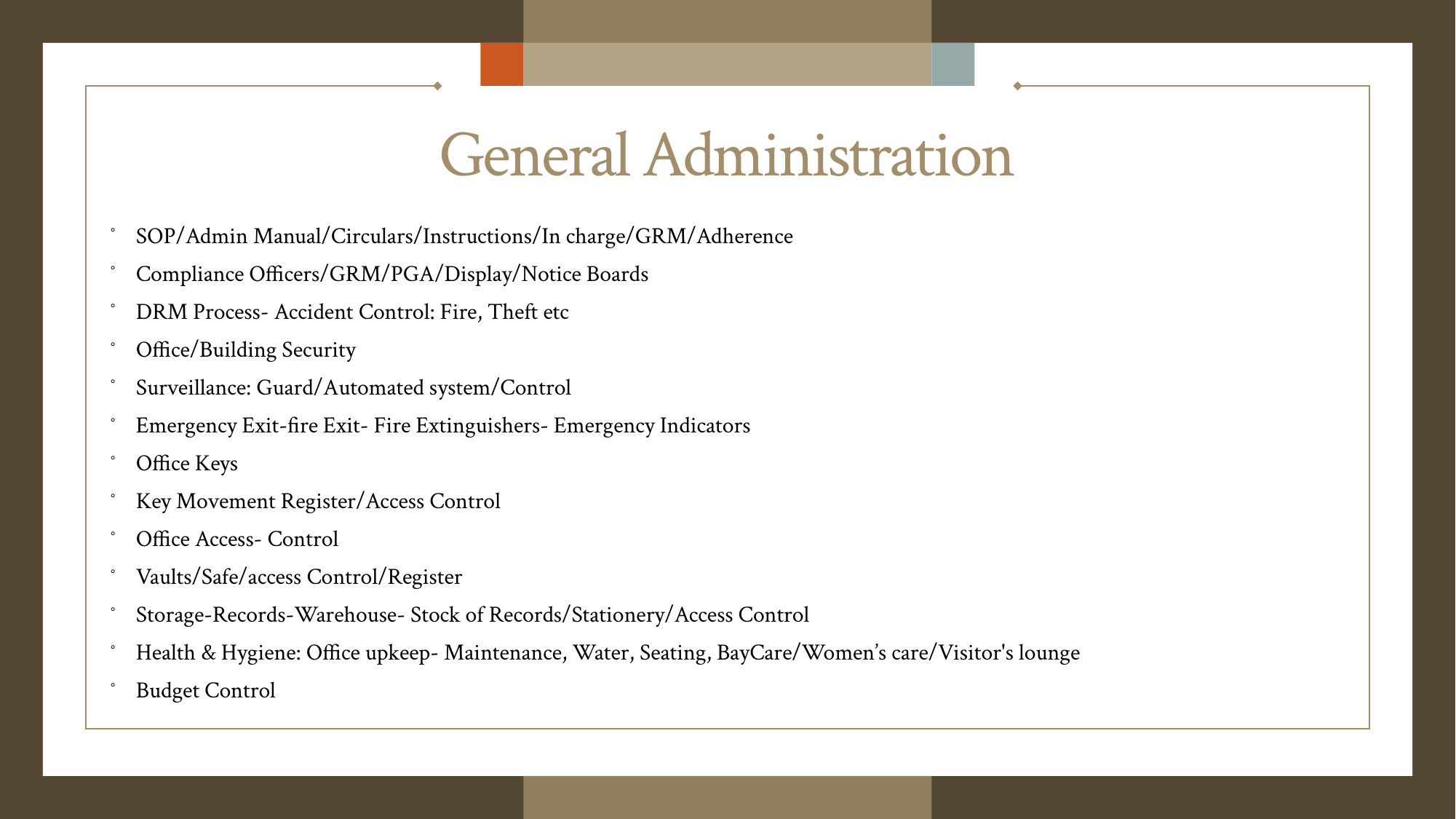

# General Administration
SOP/Admin Manual/Circulars/Instructions/In charge/GRM/Adherence
Compliance Officers/GRM/PGA/Display/Notice Boards
DRM Process- Accident Control: Fire, Theft etc
Office/Building Security
Surveillance: Guard/Automated system/Control
Emergency Exit-fire Exit- Fire Extinguishers- Emergency Indicators
Office Keys
Key Movement Register/Access Control
Office Access- Control
Vaults/Safe/access Control/Register
Storage-Records-Warehouse- Stock of Records/Stationery/Access Control
Health & Hygiene: Office upkeep- Maintenance, Water, Seating, BayCare/Women’s care/Visitor's lounge
Budget Control